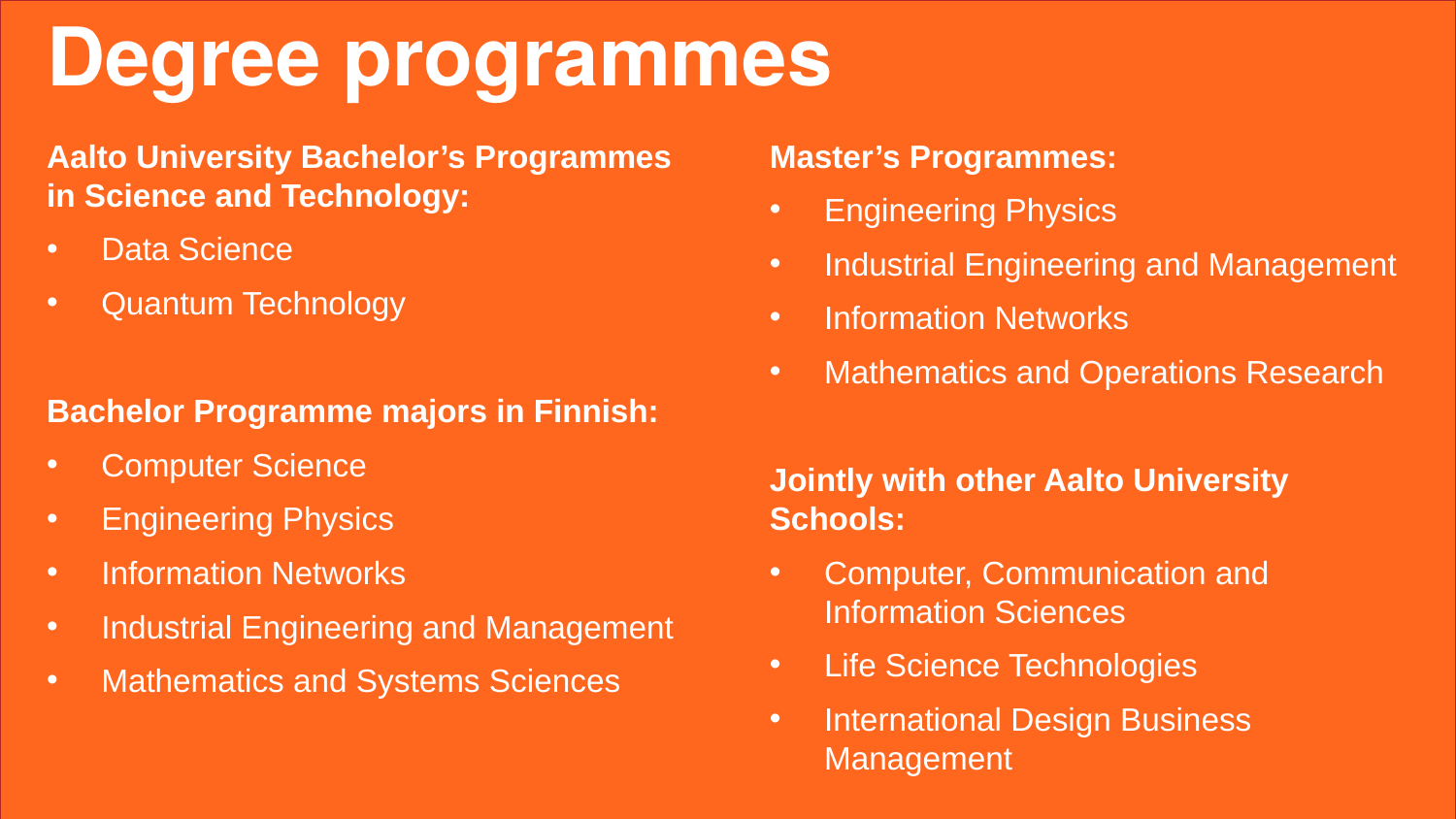

Degree programmes
Master’s Programmes:
Engineering Physics
Industrial Engineering and Management
Information Networks
Mathematics and Operations Research

Jointly with other Aalto University Schools:
Computer, Communication and Information Sciences
Life Science Technologies
International Design Business Management

Aalto University Bachelor’s Programmes in Science and Technology:
Data Science
Quantum Technology

Bachelor Programme majors in Finnish:
Computer Science
Engineering Physics
Information Networks
Industrial Engineering and Management
Mathematics and Systems Sciences